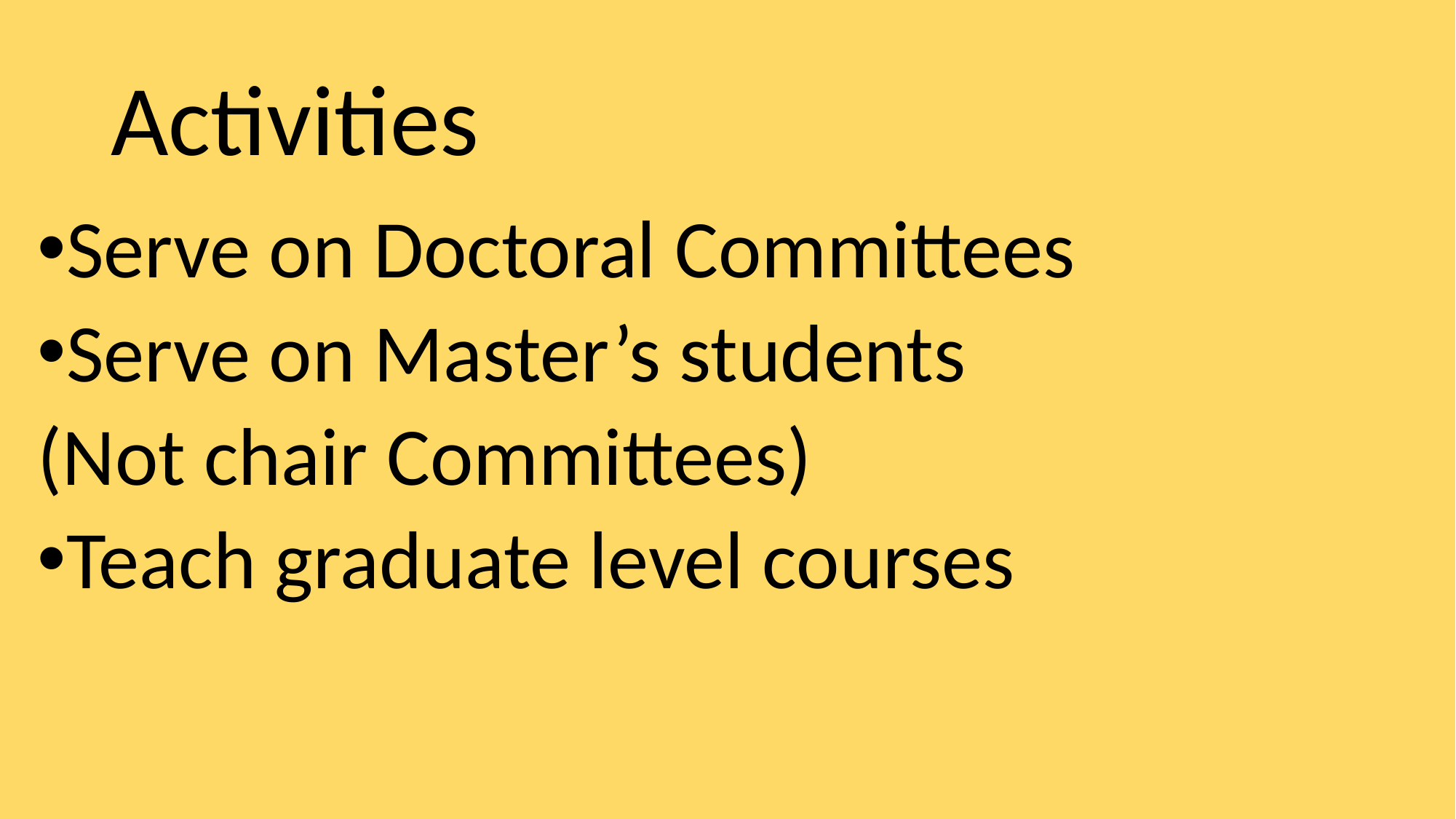

# Activities
Serve on Doctoral Committees
Serve on Master’s students
(Not chair Committees)
Teach graduate level courses